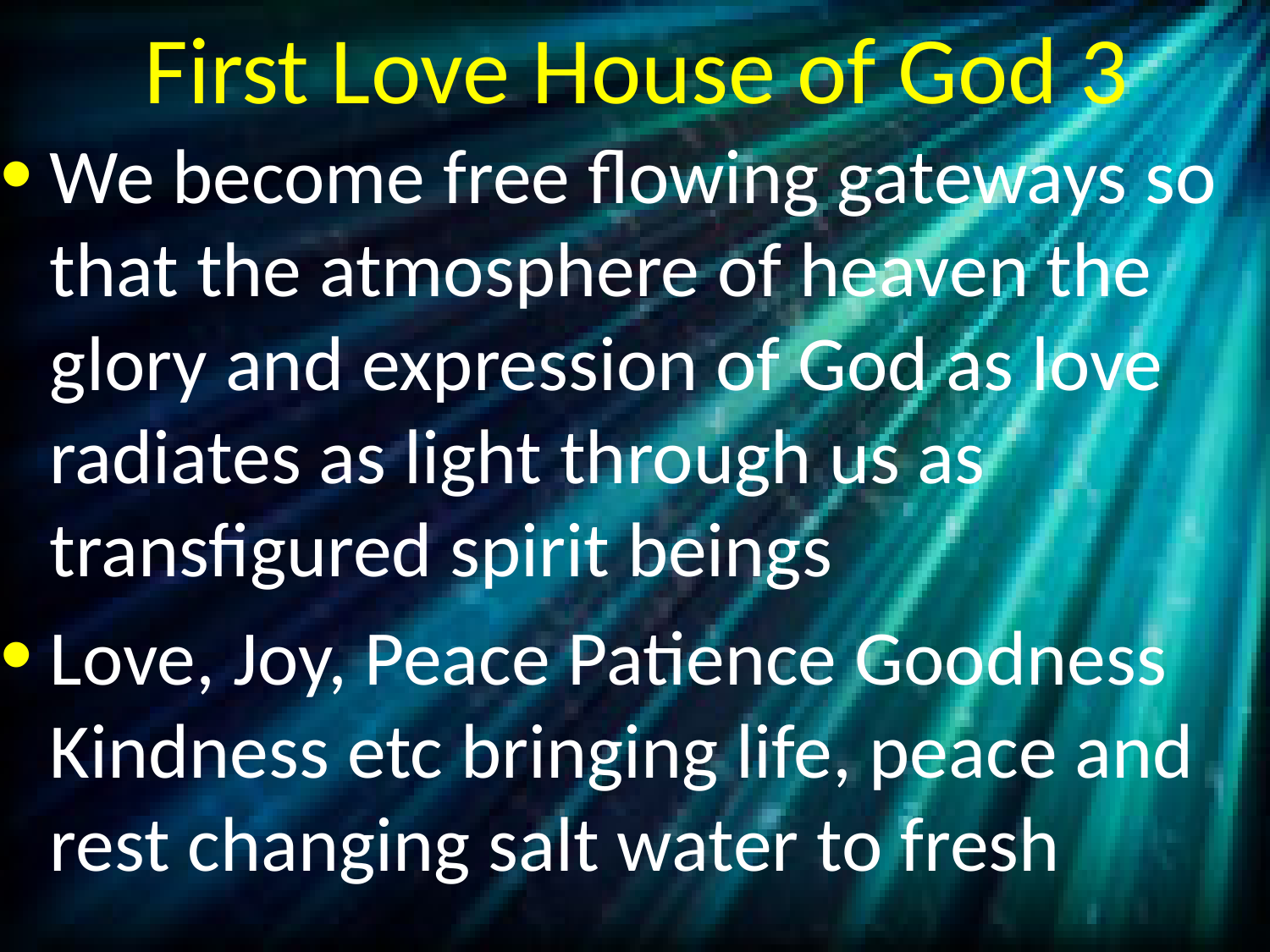

# First Love House of God 3
We become free flowing gateways so  that the atmosphere of heaven the glory and expression of God as love radiates as light through us as transfigured spirit beings
Love, Joy, Peace Patience Goodness Kindness etc bringing life, peace and rest changing salt water to fresh